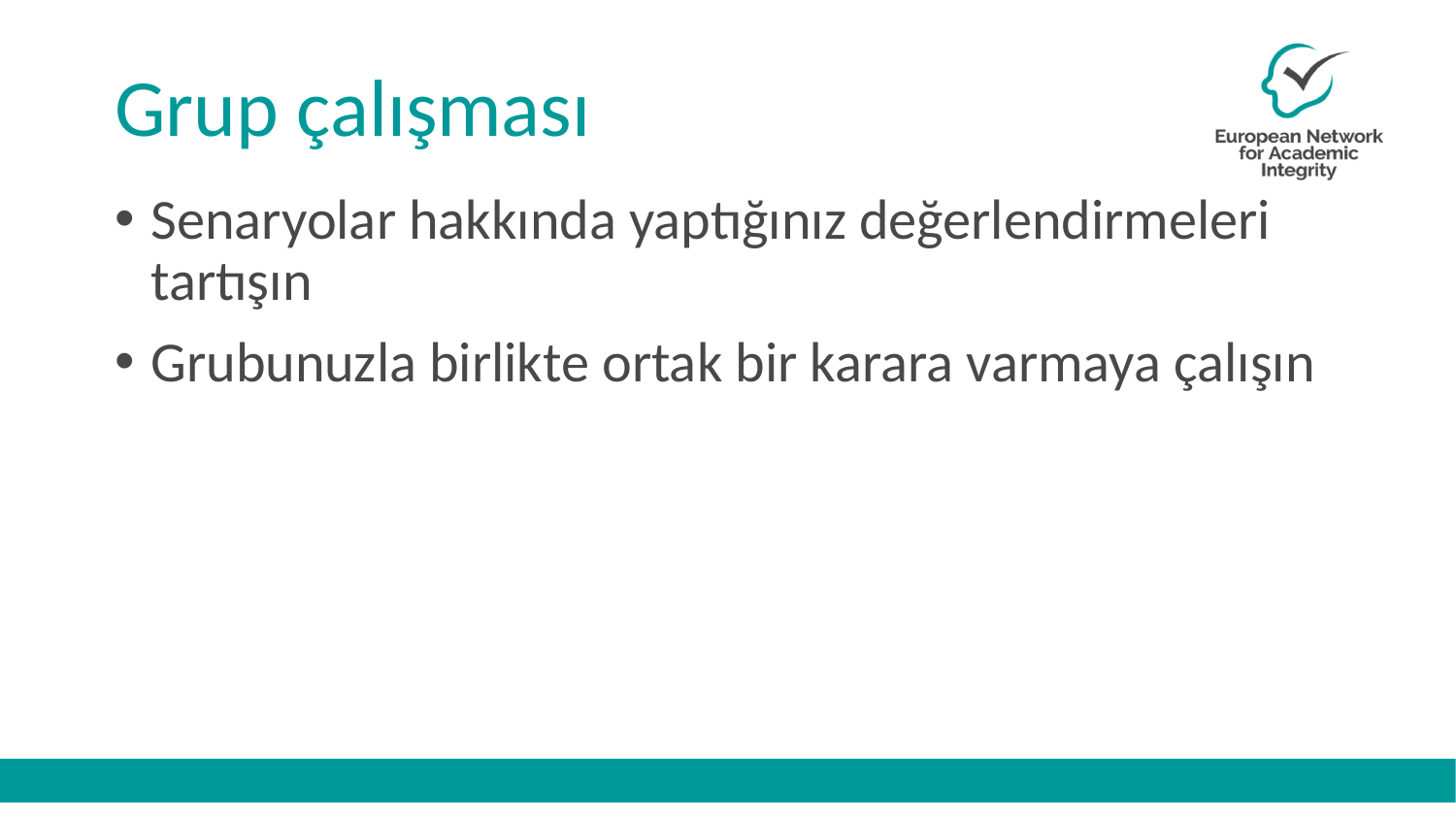

# Grup çalışması
Senaryolar hakkında yaptığınız değerlendirmeleri tartışın
Grubunuzla birlikte ortak bir karara varmaya çalışın